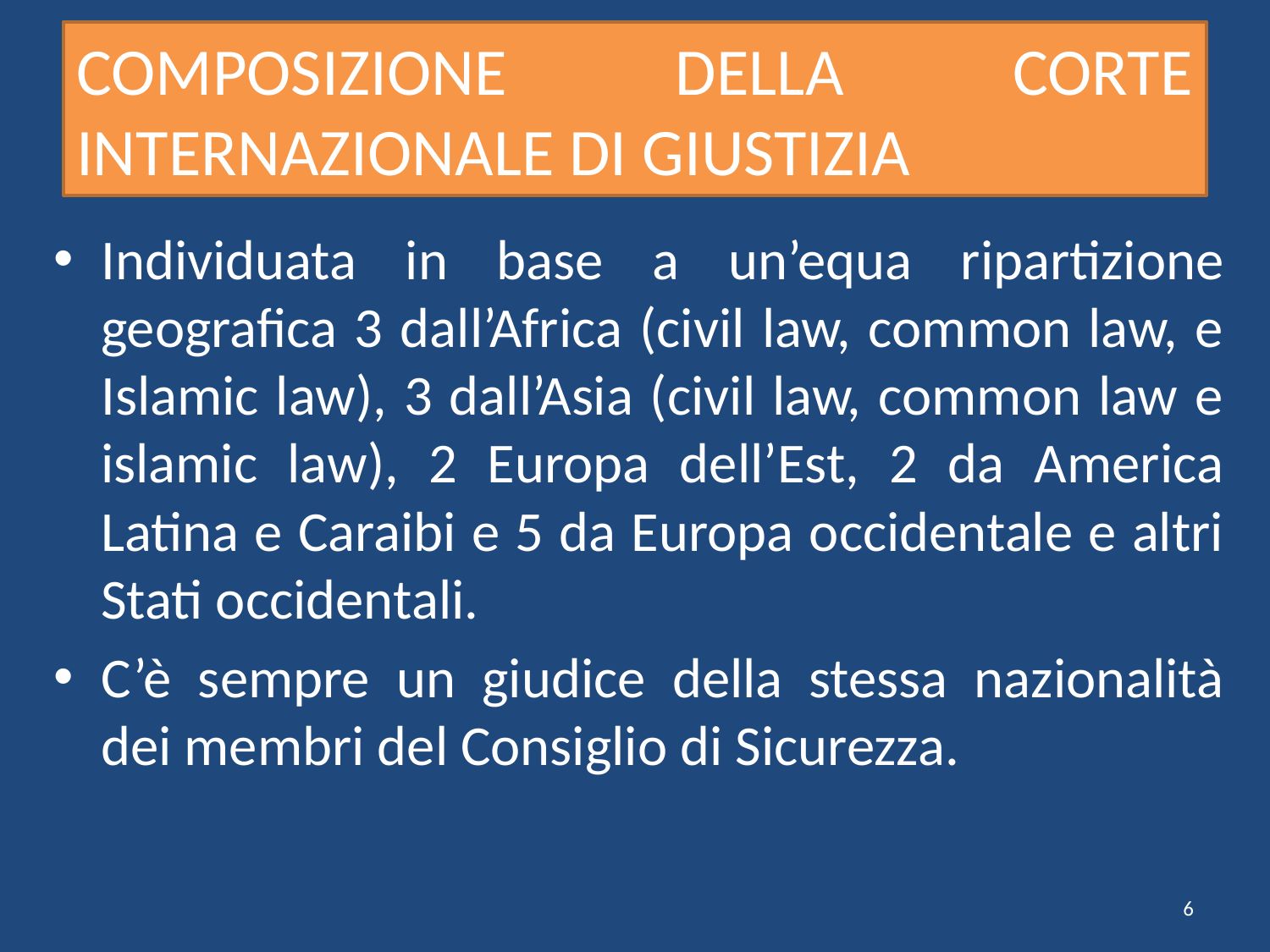

# COMPOSIZIONE DELLA CORTE INTERNAZIONALE DI GIUSTIZIA
Individuata in base a un’equa ripartizione geografica 3 dall’Africa (civil law, common law, e Islamic law), 3 dall’Asia (civil law, common law e islamic law), 2 Europa dell’Est, 2 da America Latina e Caraibi e 5 da Europa occidentale e altri Stati occidentali.
C’è sempre un giudice della stessa nazionalità dei membri del Consiglio di Sicurezza.
6